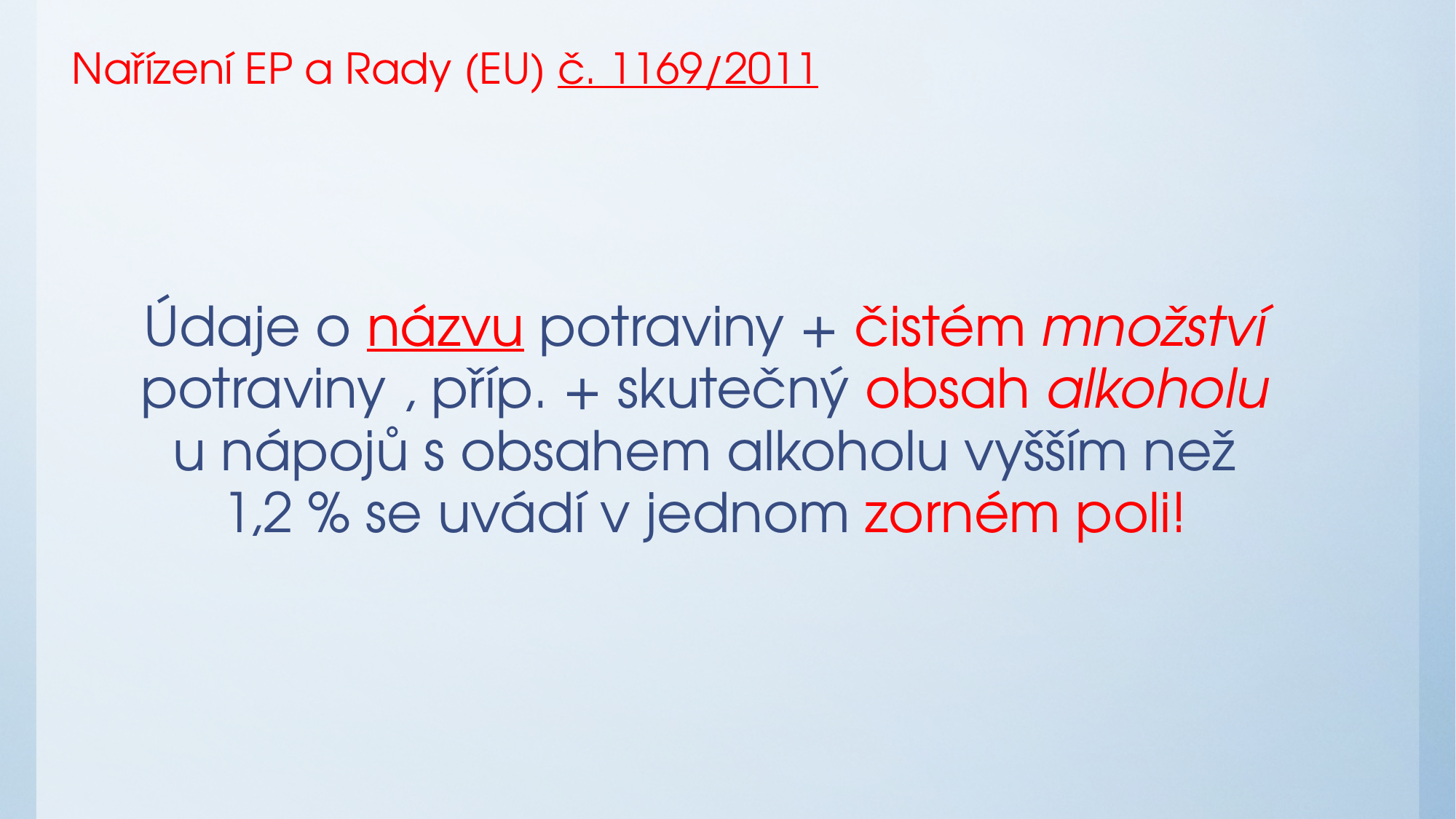

Nařízení EP a Rady (EU) č. 1169/2011
Údaje o názvu potraviny + čistém množství potraviny , příp. + skutečný obsah alkoholu u nápojů s obsahem alkoholu vyšším než 1,2 % se uvádí v jednom zorném poli!